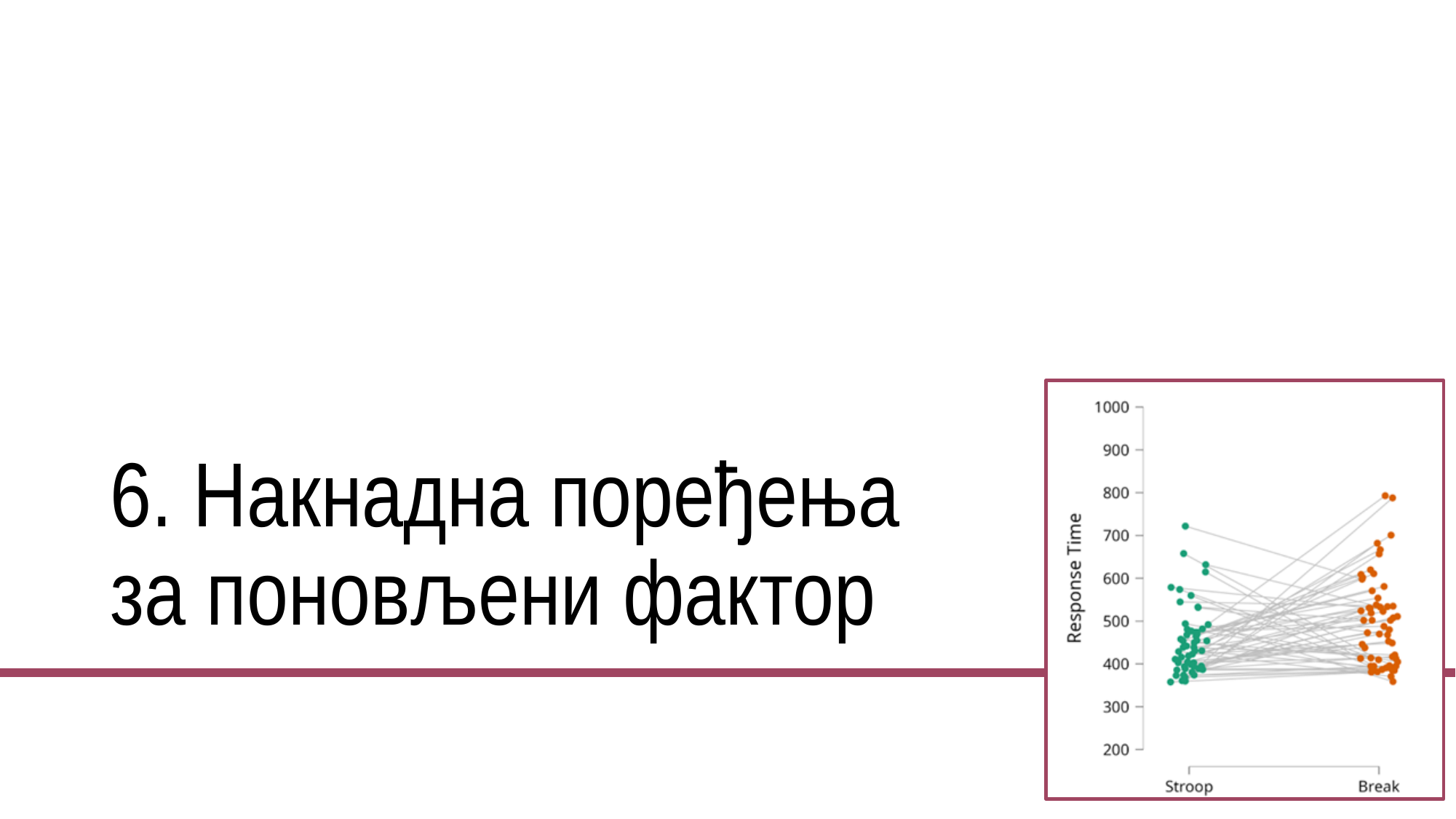

# 6. Накнадна поређења за поновљени фактор